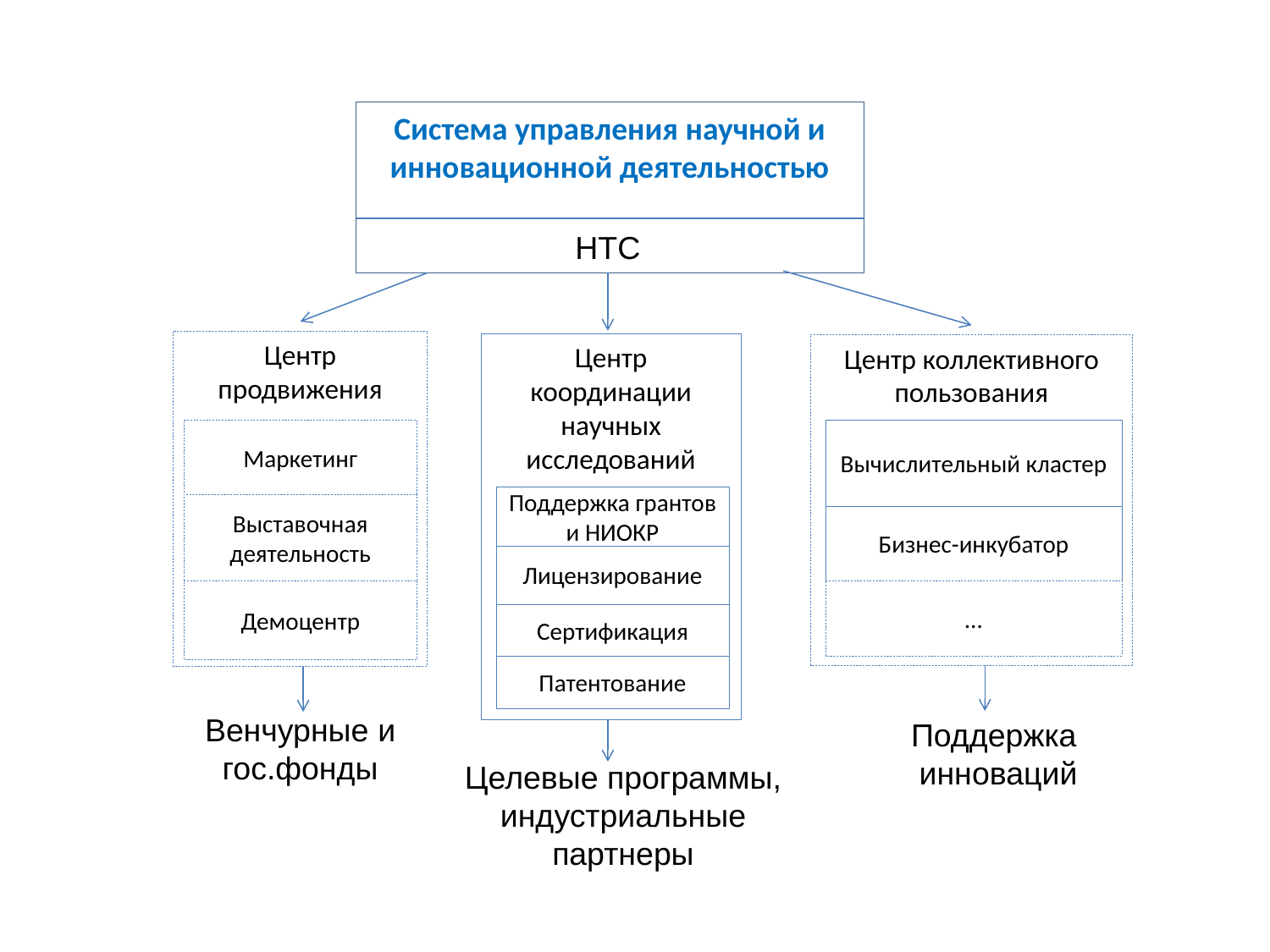

Система управления научной и инновационной деятельностью
НТС
Центр продвижения
Центр координации научных исследований
Центр коллективного пользования
Маркетинг
Вычислительный кластер
Поддержка грантов и НИОКР
Выставочная деятельность
Бизнес-инкубатор
Лицензирование
Демоцентр
…
Сертификация
Патентование
Венчурные и гос.фонды
Поддержка
инноваций
Целевые программы, индустриальные партнеры